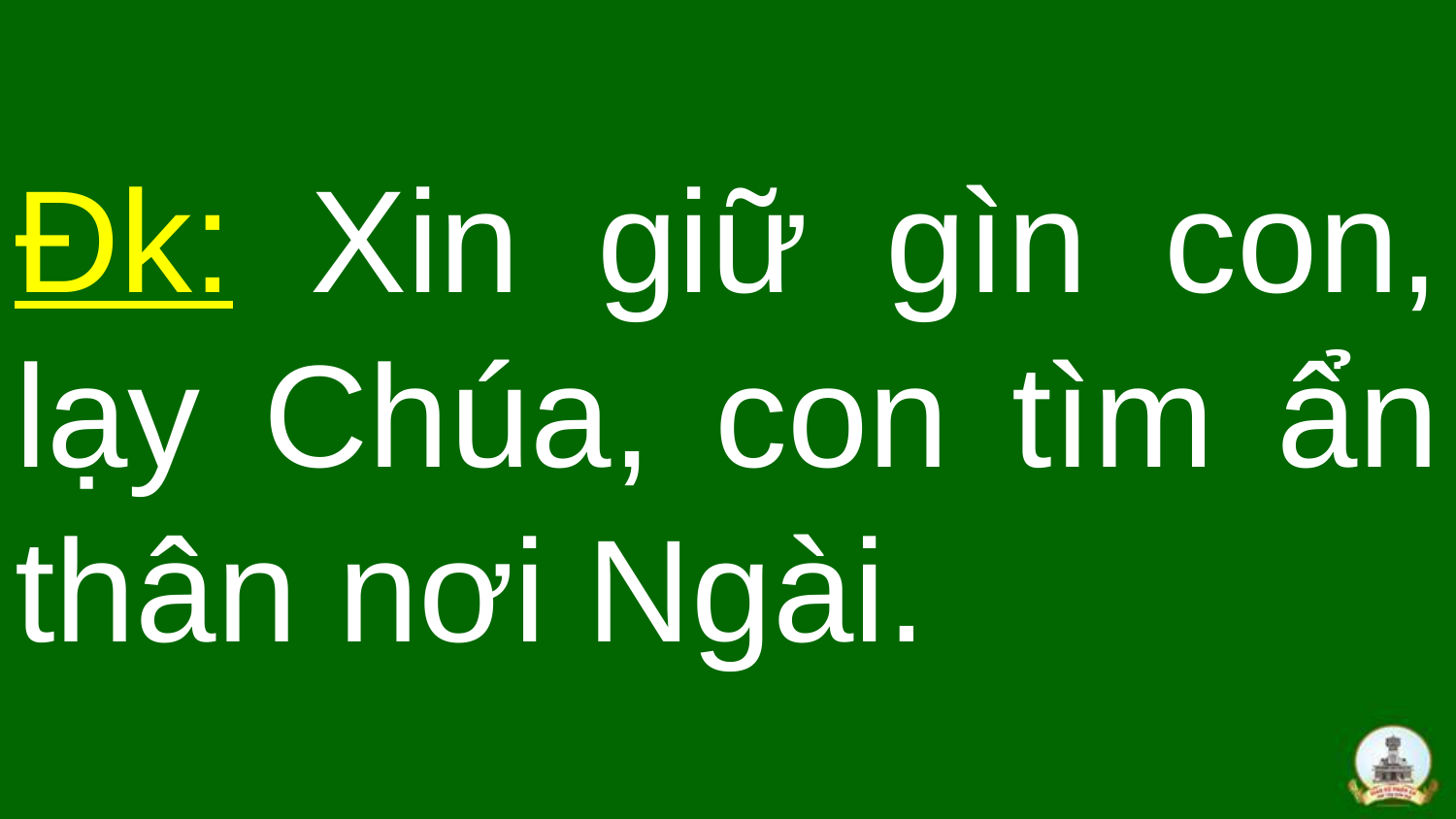

# Đk: Xin giữ gìn con, lạy Chúa, con tìm ẩn thân nơi Ngài.